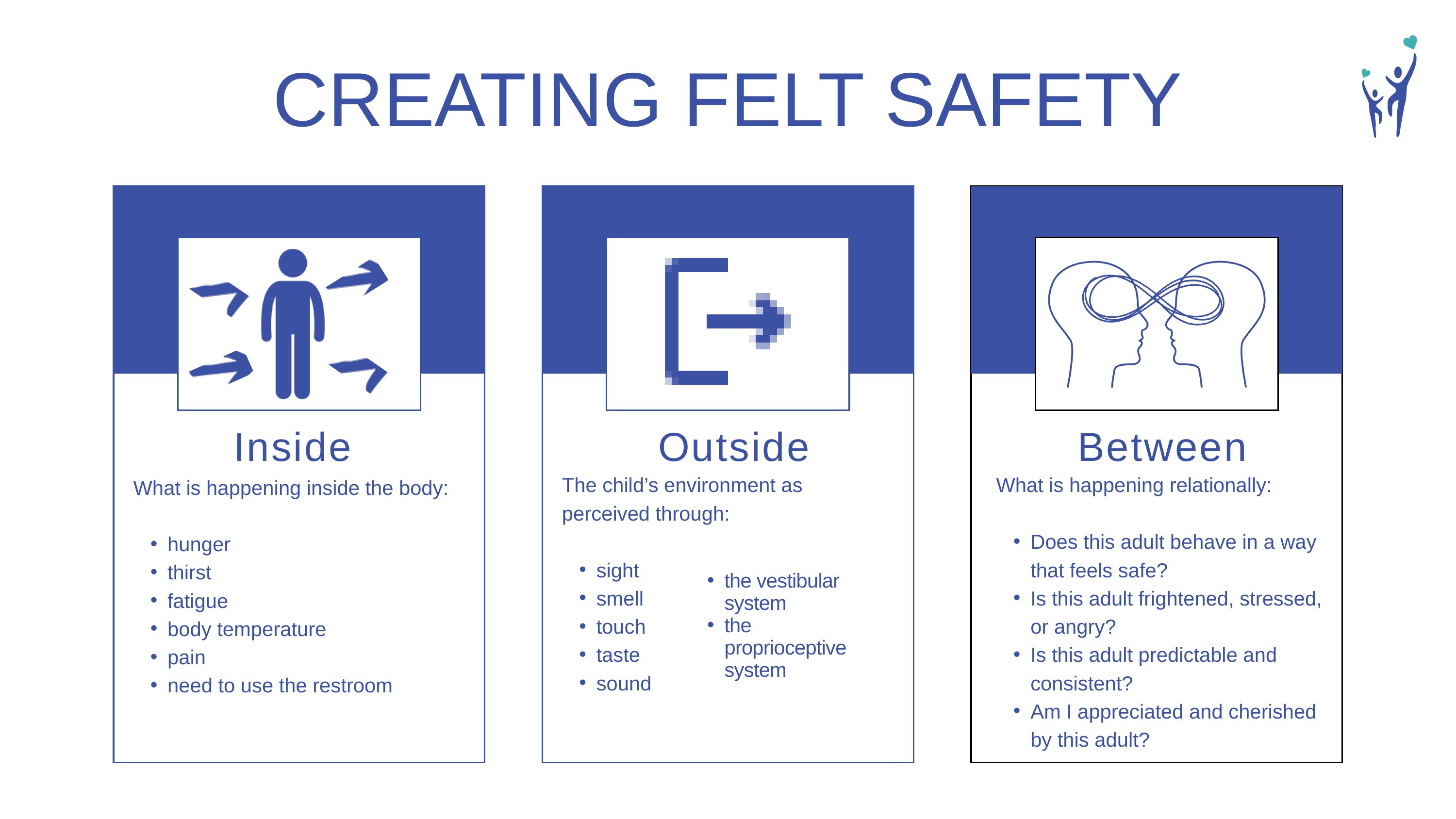

CREATING FELT SAFETY

Inside
Outside
Between
The child’s environment as perceived through:

sight
smell
touch
taste
sound

What is happening relationally:

Does this adult behave in a way that feels safe?
Is this adult frightened, stressed, or angry?
Is this adult predictable and consistent?
Am I appreciated and cherished by this adult?

What is happening inside the body:

hunger
thirst
fatigue
body temperature
pain
need to use the restroom

the vestibular system
the proprioceptive system